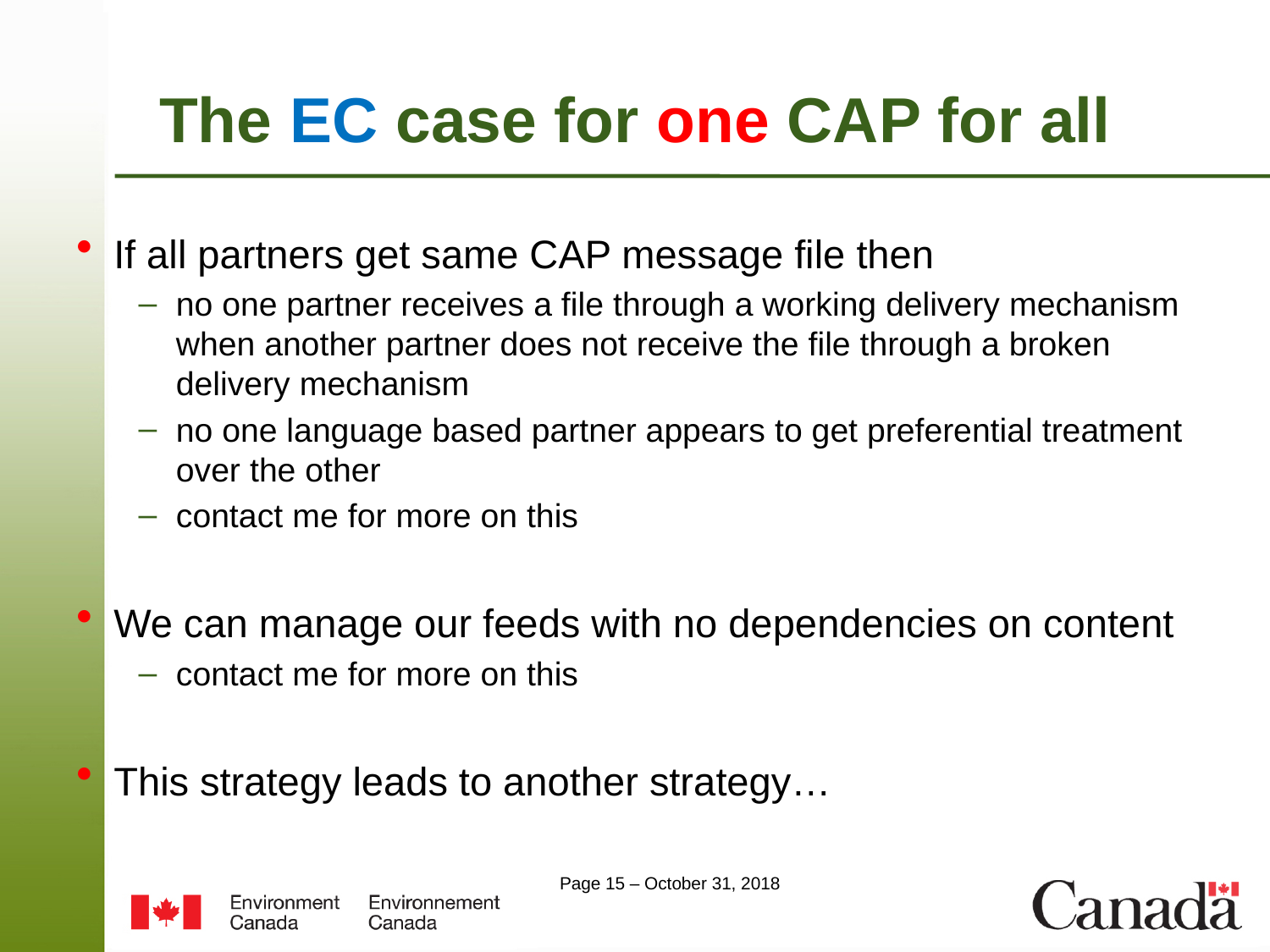

# The EC case for one CAP for all
If all partners get same CAP message file then
no one partner receives a file through a working delivery mechanism when another partner does not receive the file through a broken delivery mechanism
no one language based partner appears to get preferential treatment over the other
contact me for more on this

We can manage our feeds with no dependencies on content
contact me for more on this

This strategy leads to another strategy…